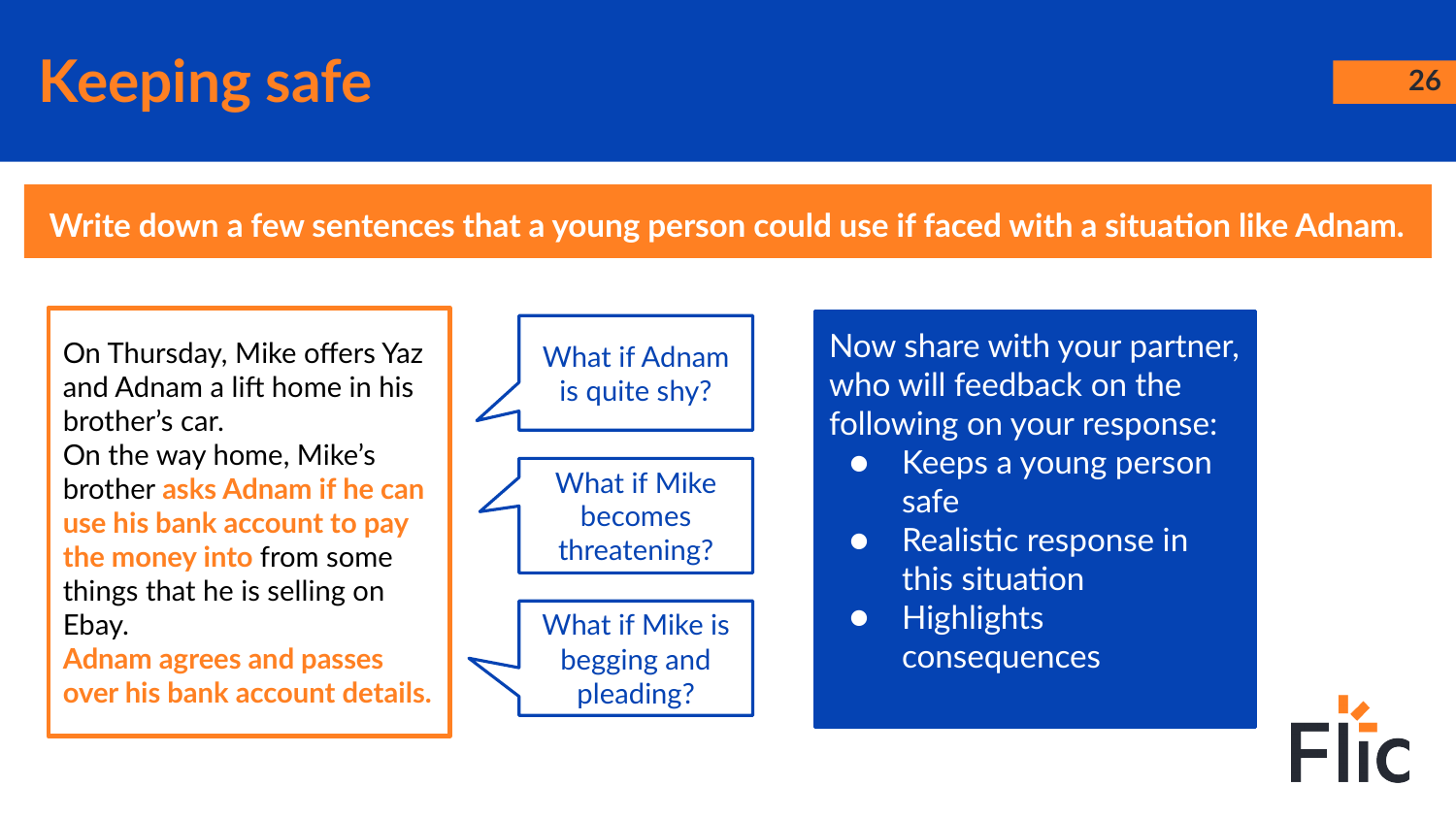

Keeping safe
26
Write down a few sentences that a young person could use if faced with a situation like Adnam.
On Thursday, Mike offers Yaz and Adnam a lift home in his brother’s car.
On the way home, Mike’s brother asks Adnam if he can use his bank account to pay the money into from some things that he is selling on Ebay.
Adnam agrees and passes over his bank account details.
Now share with your partner, who will feedback on the following on your response:
Keeps a young person safe
Realistic response in this situation
Highlights consequences

What if Adnam is quite shy?
What if Mike becomes threatening?
What if Mike is begging and pleading?